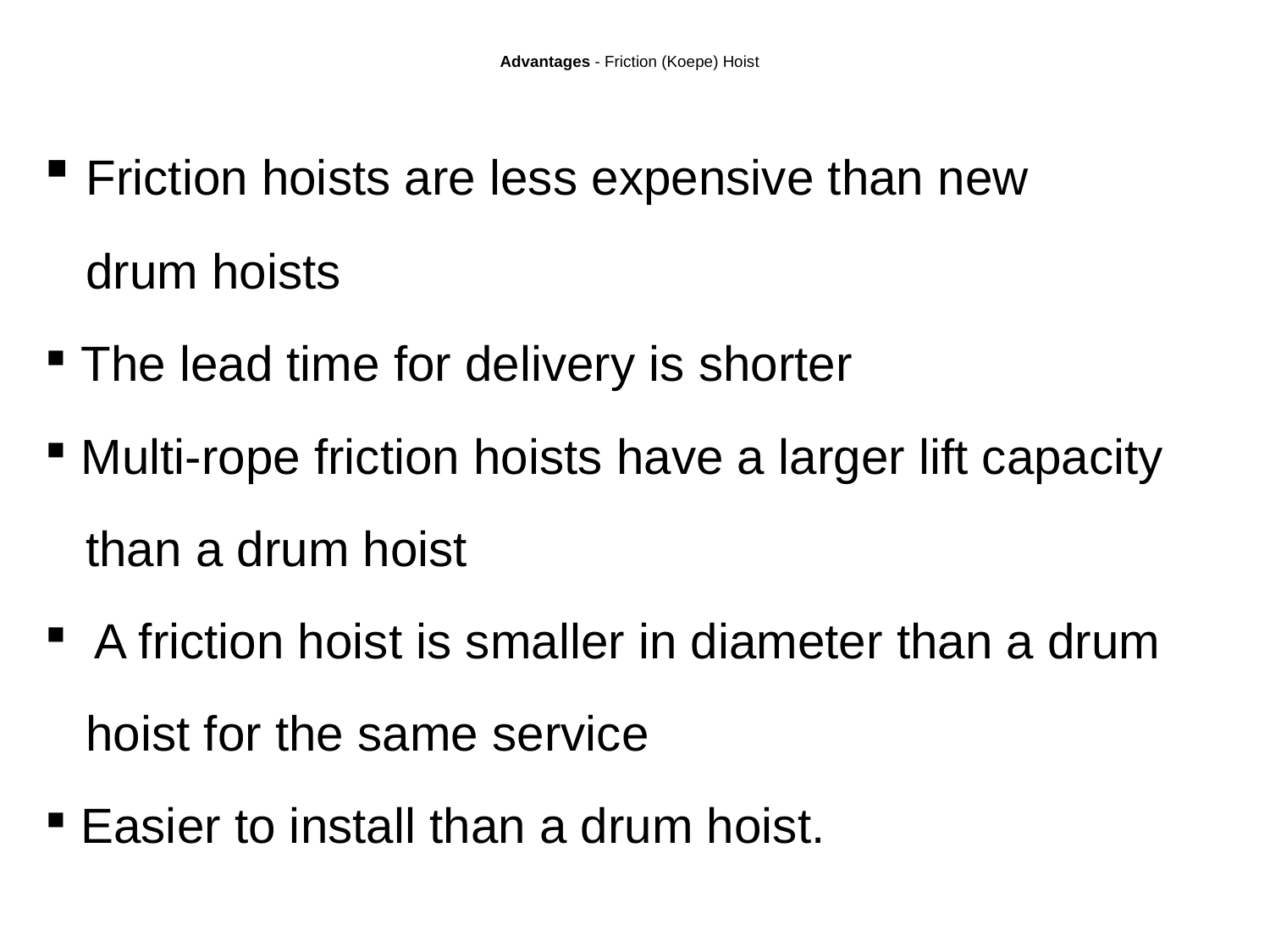

# Advantages - Friction (Koepe) Hoist
 Friction hoists are less expensive than new
   drum hoists
 The lead time for delivery is shorter
 Multi-rope friction hoists have a larger lift capacity
   than a drum hoist
  A friction hoist is smaller in diameter than a drum
   hoist for the same service
 Easier to install than a drum hoist.